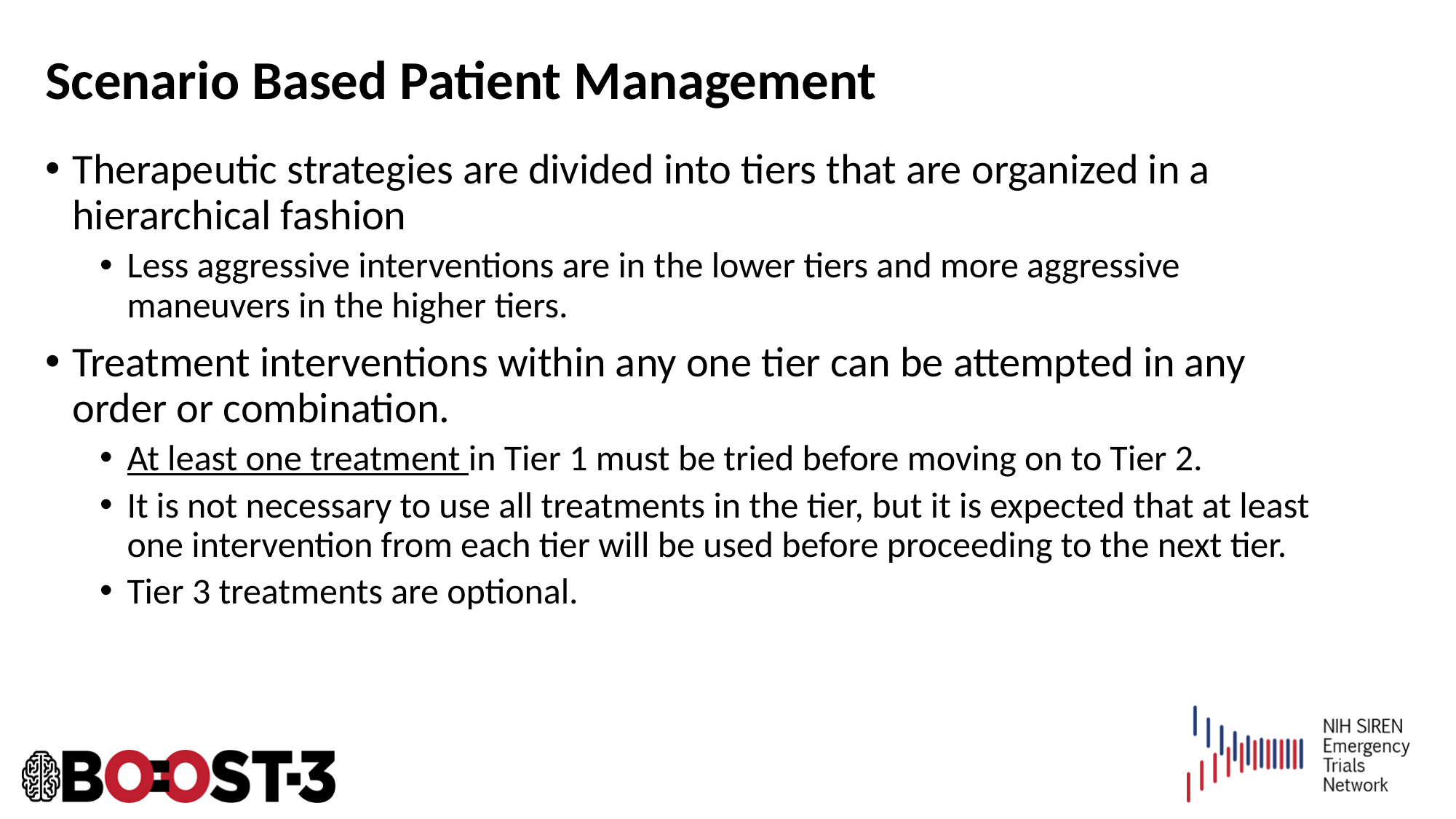

# Scenario Based Patient Management
Therapeutic strategies are divided into tiers that are organized in a hierarchical fashion
Less aggressive interventions are in the lower tiers and more aggressive maneuvers in the higher tiers.
Treatment interventions within any one tier can be attempted in any order or combination.
At least one treatment in Tier 1 must be tried before moving on to Tier 2.
It is not necessary to use all treatments in the tier, but it is expected that at least one intervention from each tier will be used before proceeding to the next tier.
Tier 3 treatments are optional.